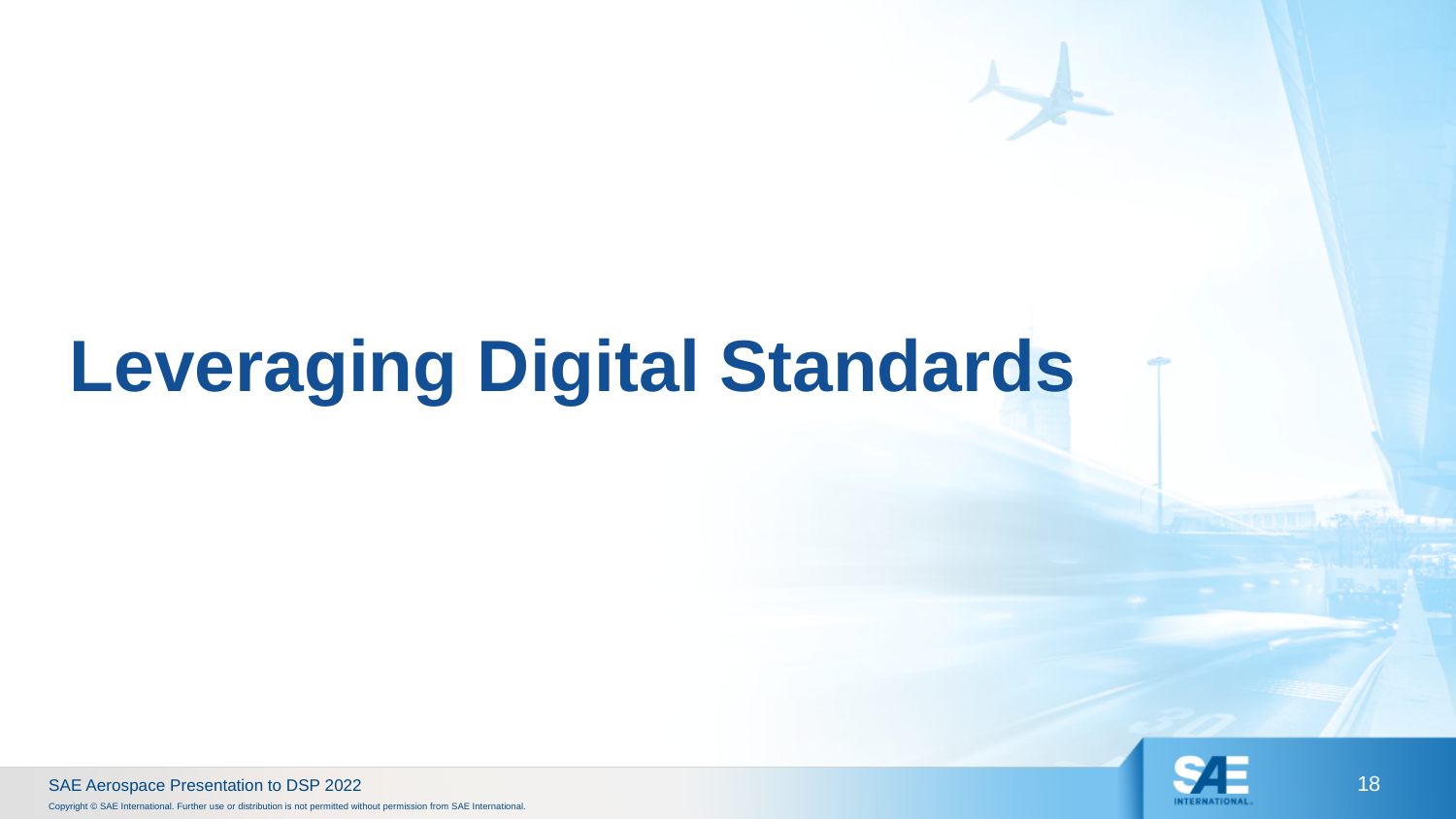

# Leveraging Digital Standards
SAE Aerospace Presentation to DSP 2022